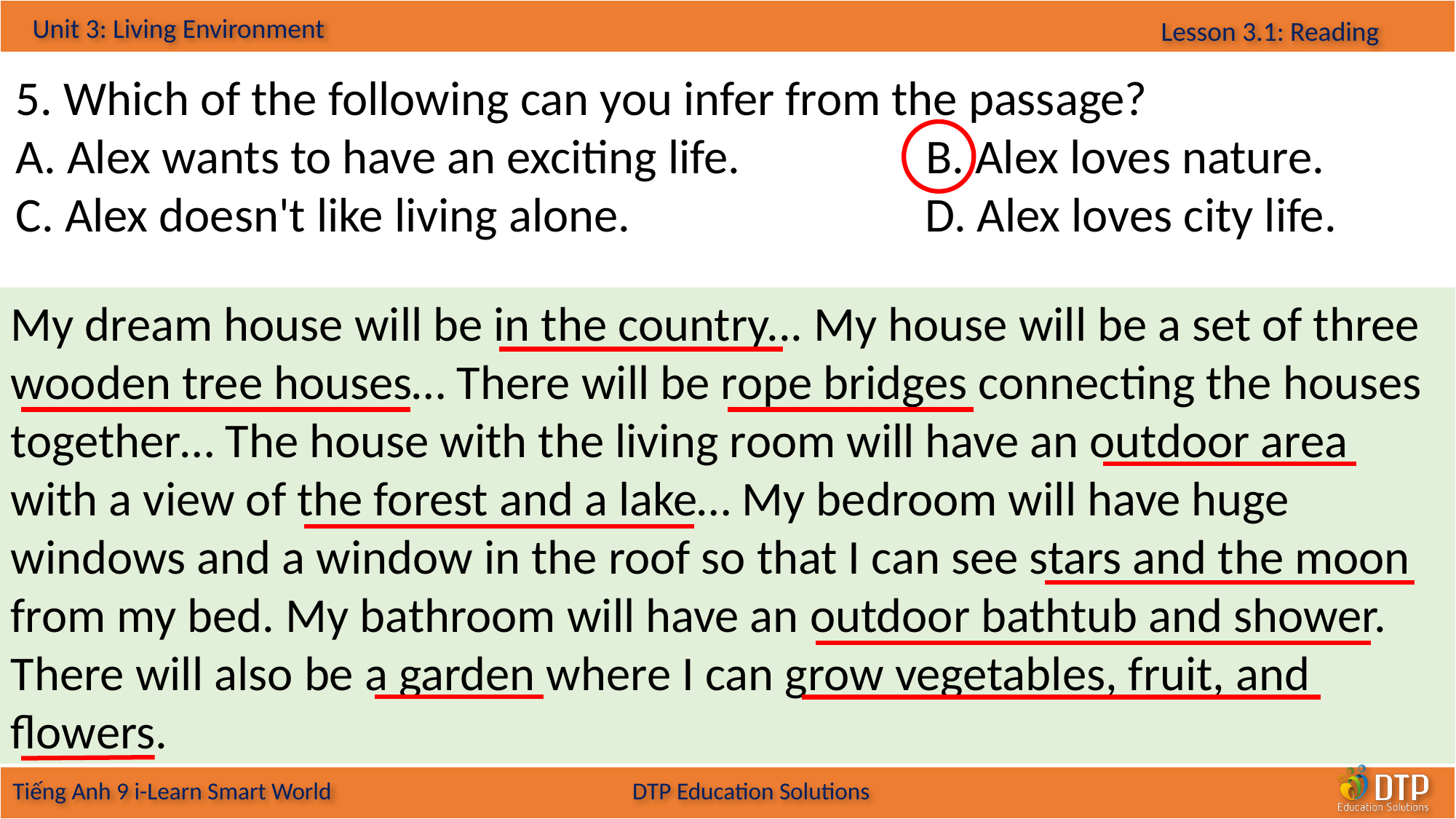

5. Which of the following can you infer from the passage?
A. Alex wants to have an exciting life.                 B. Alex loves nature.
C. Alex doesn't like living alone.                           D. Alex loves city life.

My dream house will be in the country... My house will be a set of three wooden tree houses… There will be rope bridges connecting the houses together… The house with the living room will have an outdoor area with a view of the forest and a lake… My bedroom will have huge windows and a window in the roof so that I can see stars and the moon from my bed. My bathroom will have an outdoor bathtub and shower. There will also be a garden where I can grow vegetables, fruit, and flowers.